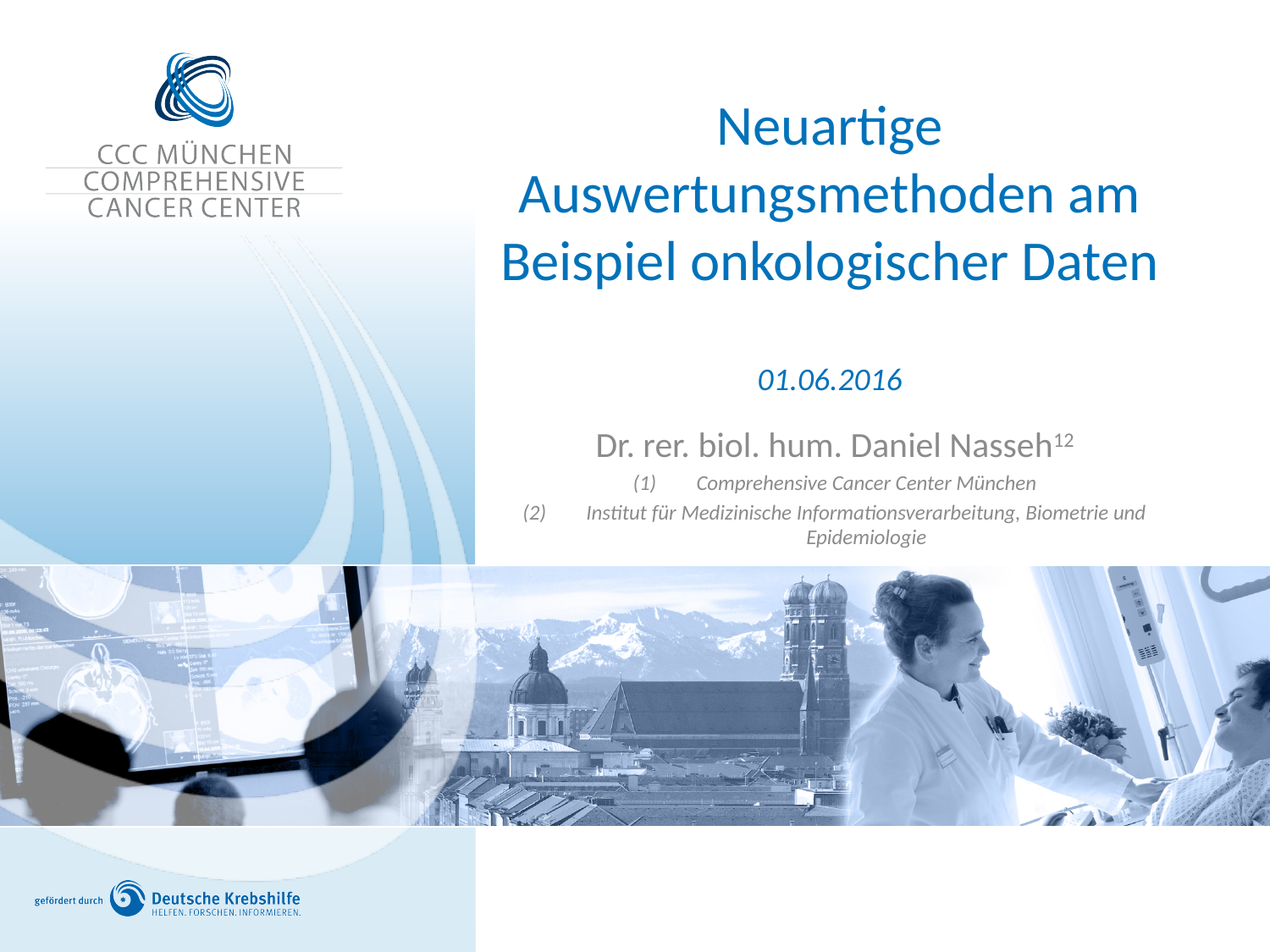

# Neuartige Auswertungsmethoden am Beispiel onkologischer Daten 01.06.2016
Dr. rer. biol. hum. Daniel Nasseh12
Comprehensive Cancer Center München
Institut für Medizinische Informationsverarbeitung, Biometrie und Epidemiologie